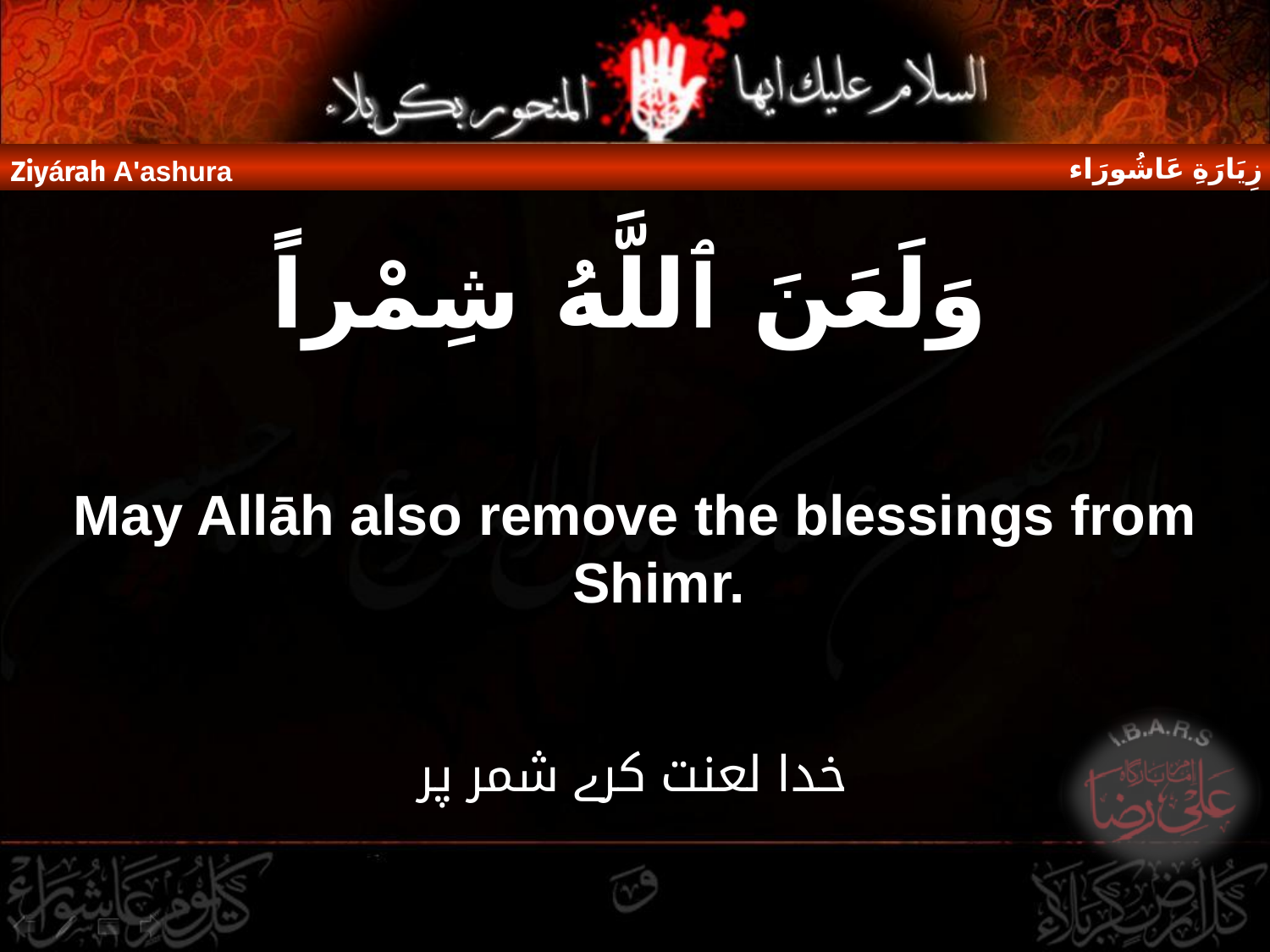

زِيَارَةِ عَاشُورَاء
Ziyárah A'ashura
وَلَعَنَ ٱللَّهُ شِمْراً
May Allāh also remove the blessings from Shimr.
خدا لعنت کرے شمر پر